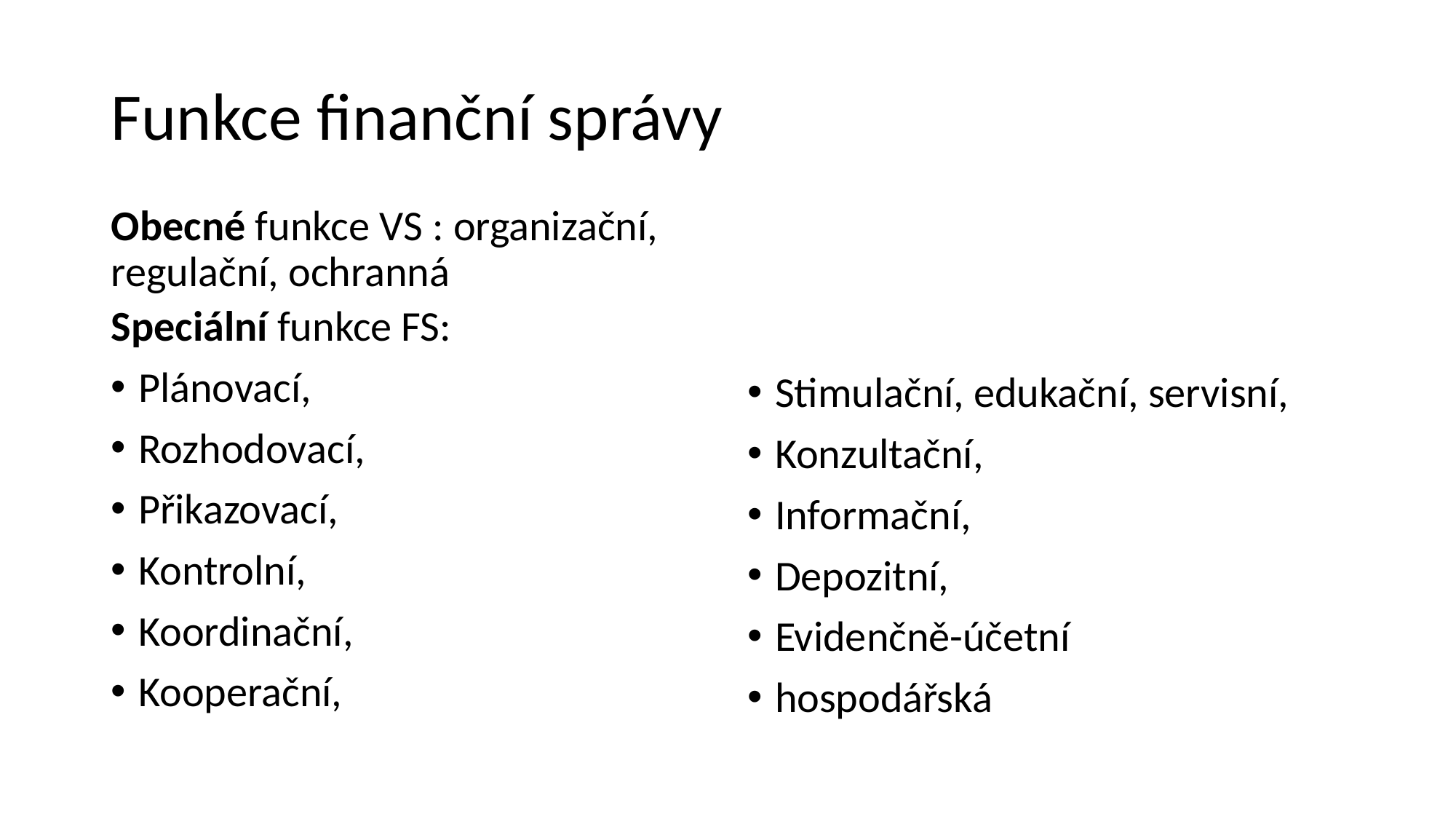

# Funkce finanční správy
Obecné funkce VS : organizační, regulační, ochranná

Speciální funkce FS:
Plánovací,
Rozhodovací,
Přikazovací,
Kontrolní,
Koordinační,
Kooperační,

Stimulační, edukační, servisní,
Konzultační,
Informační,
Depozitní,
Evidenčně-účetní
hospodářská